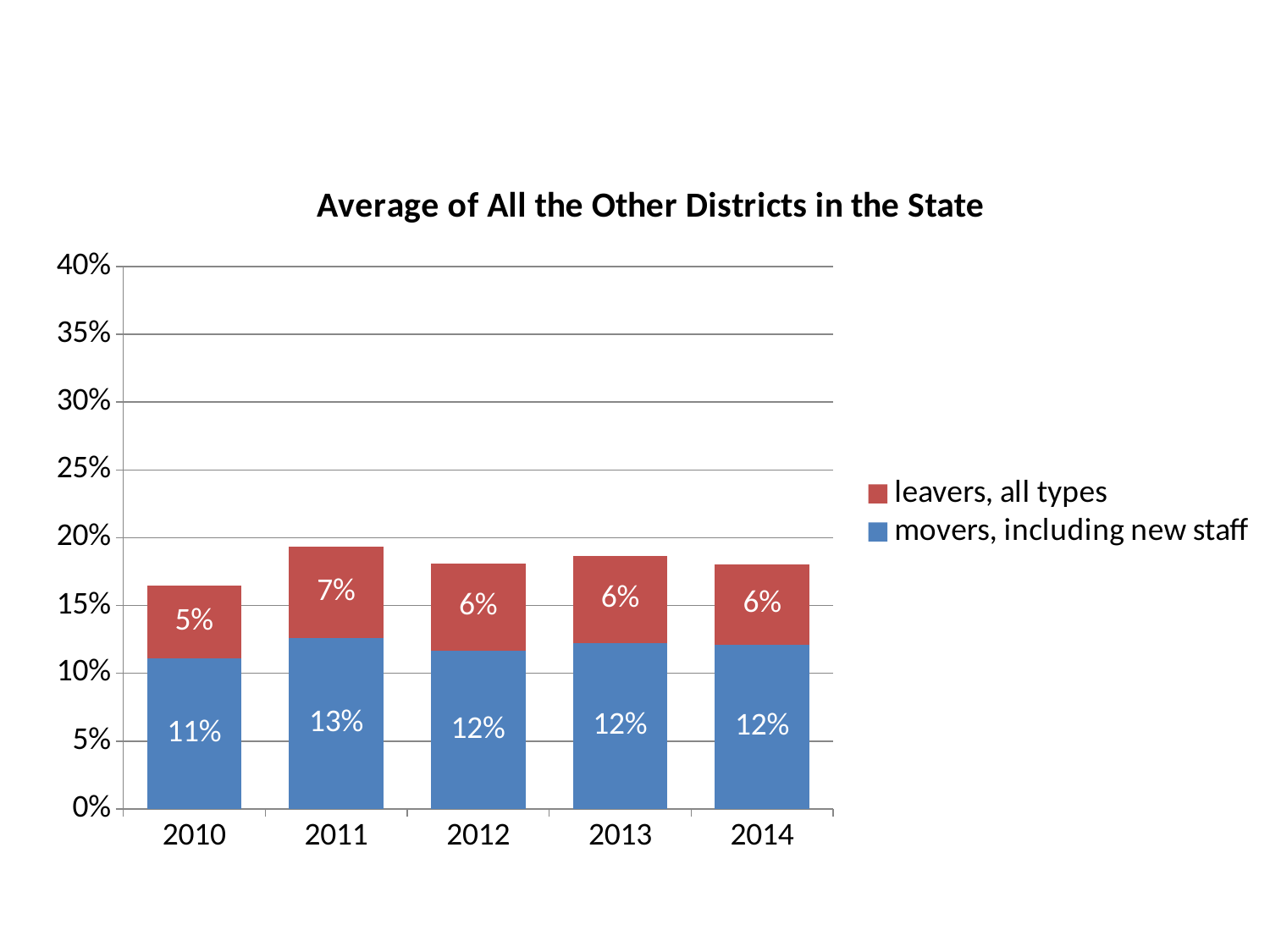

### Chart: Average of All the Other Districts in the State

| Category |  |  |
|---|---|---|
| 2010 | 0.11098272926295305 | 0.05369739722695208 |
| 2011 | 0.12590865871238843 | 0.06732509278287274 |
| 2012 | 0.11649039630440068 | 0.06461220520301483 |
| 2013 | 0.12251075827274076 | 0.06383736459415343 |
| 2014 | 0.12069995222169136 | 0.059782608695652176 |